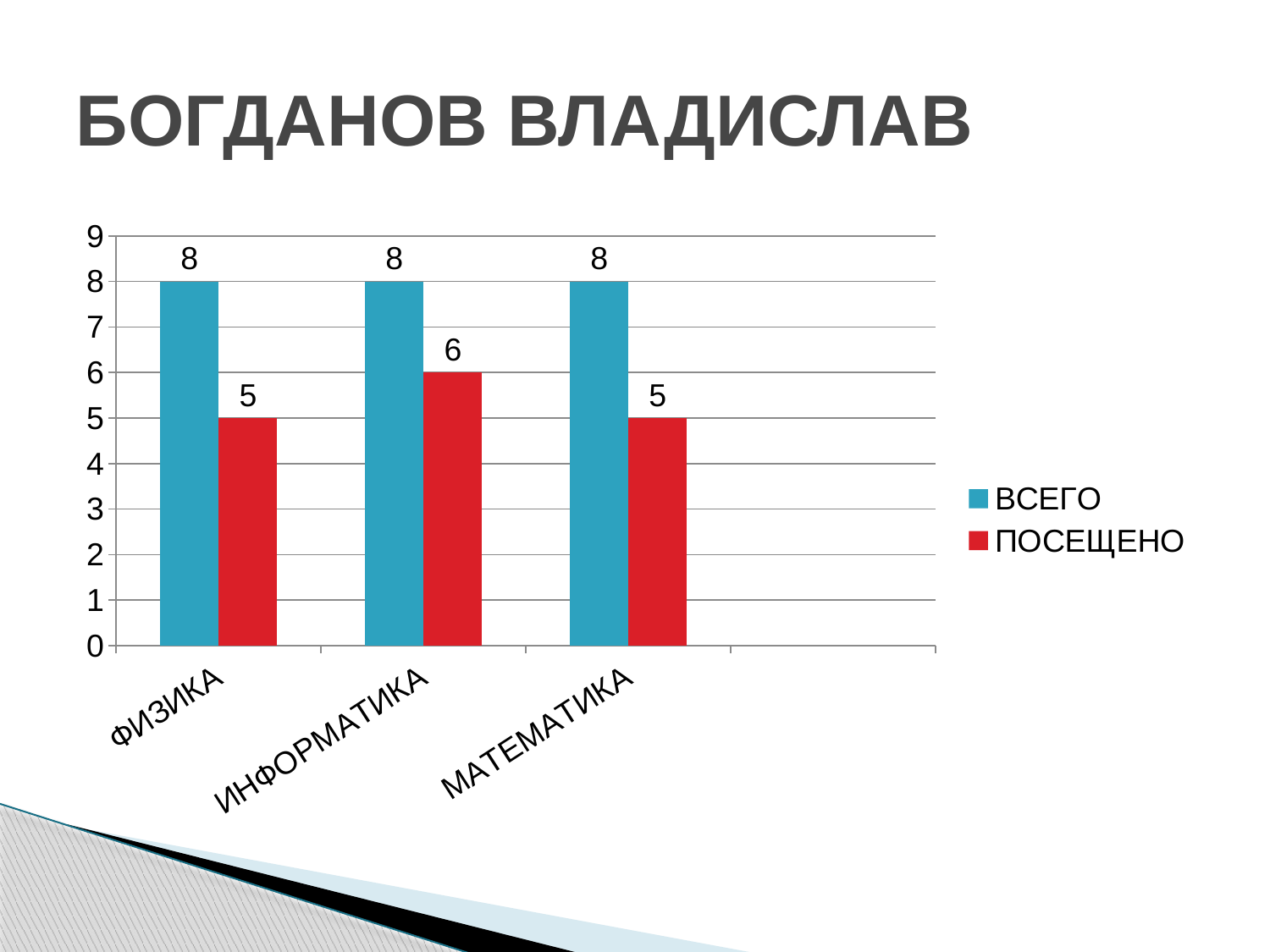

# БОГДАНОВ ВЛАДИСЛАВ

### Chart

| Category | ВСЕГО | ПОСЕЩЕНО |
|---|---|---|
| ФИЗИКА | 8.0 | 5.0 |
| ИНФОРМАТИКА | 8.0 | 6.0 |
| МАТЕМАТИКА | 8.0 | 5.0 |